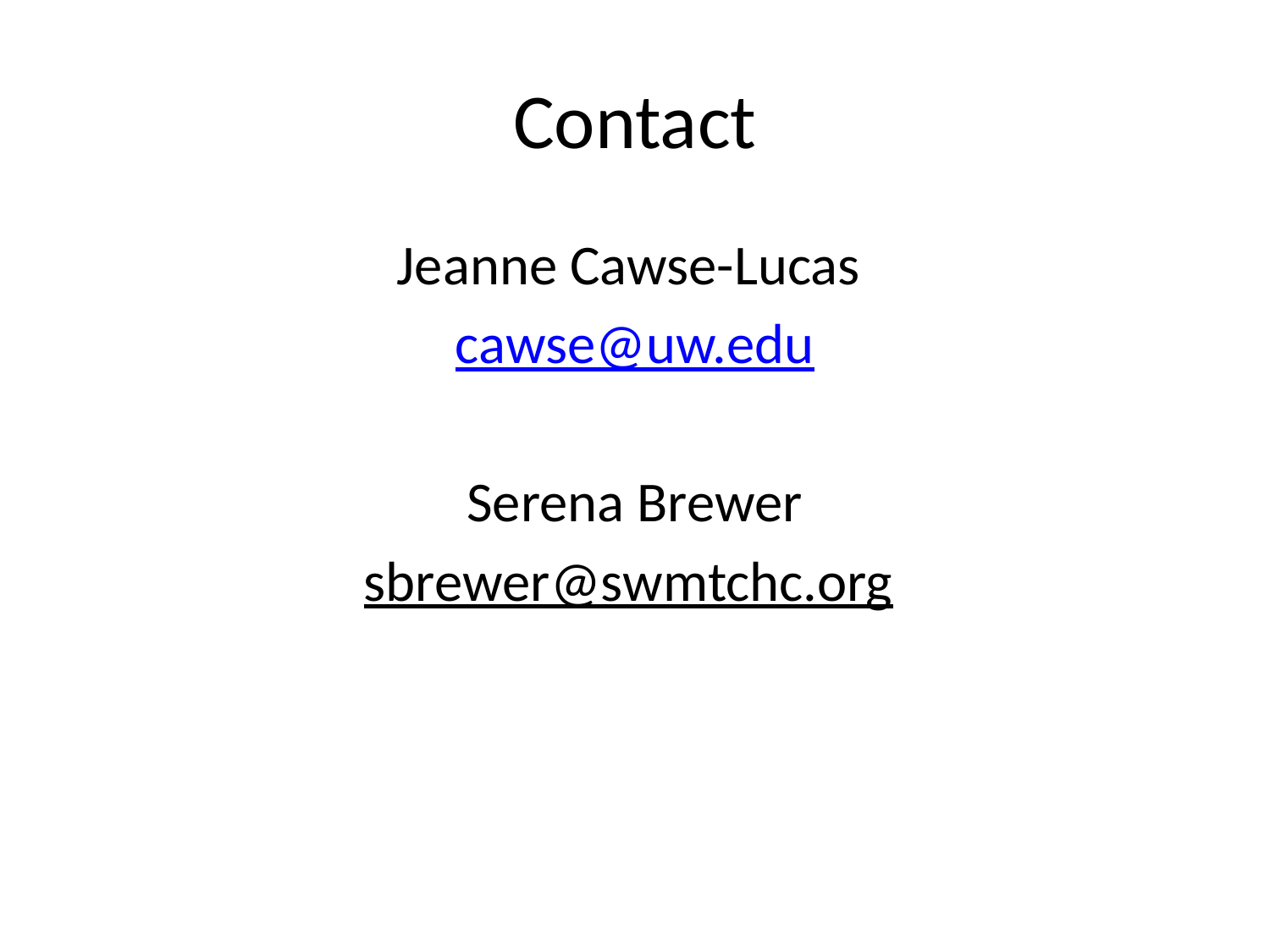

# Contact
Jeanne Cawse-Lucas
cawse@uw.edu

Serena Brewer
sbrewer@swmtchc.org